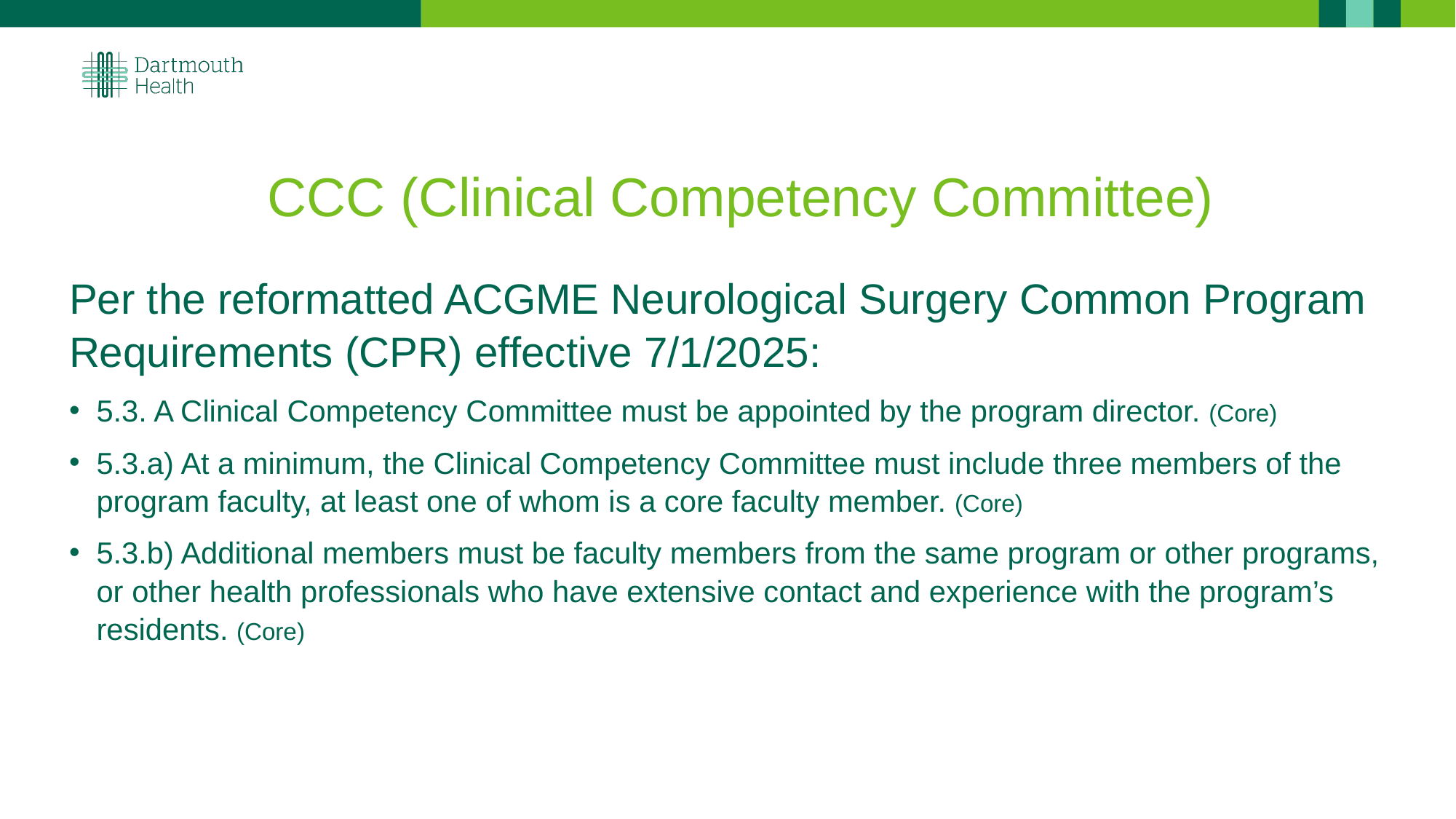

# CCC (Clinical Competency Committee)
Per the reformatted ACGME Neurological Surgery Common Program Requirements (CPR) effective 7/1/2025:
5.3. A Clinical Competency Committee must be appointed by the program director. (Core)
5.3.a) At a minimum, the Clinical Competency Committee must include three members of the program faculty, at least one of whom is a core faculty member. (Core)
5.3.b) Additional members must be faculty members from the same program or other programs, or other health professionals who have extensive contact and experience with the program’s residents. (Core)